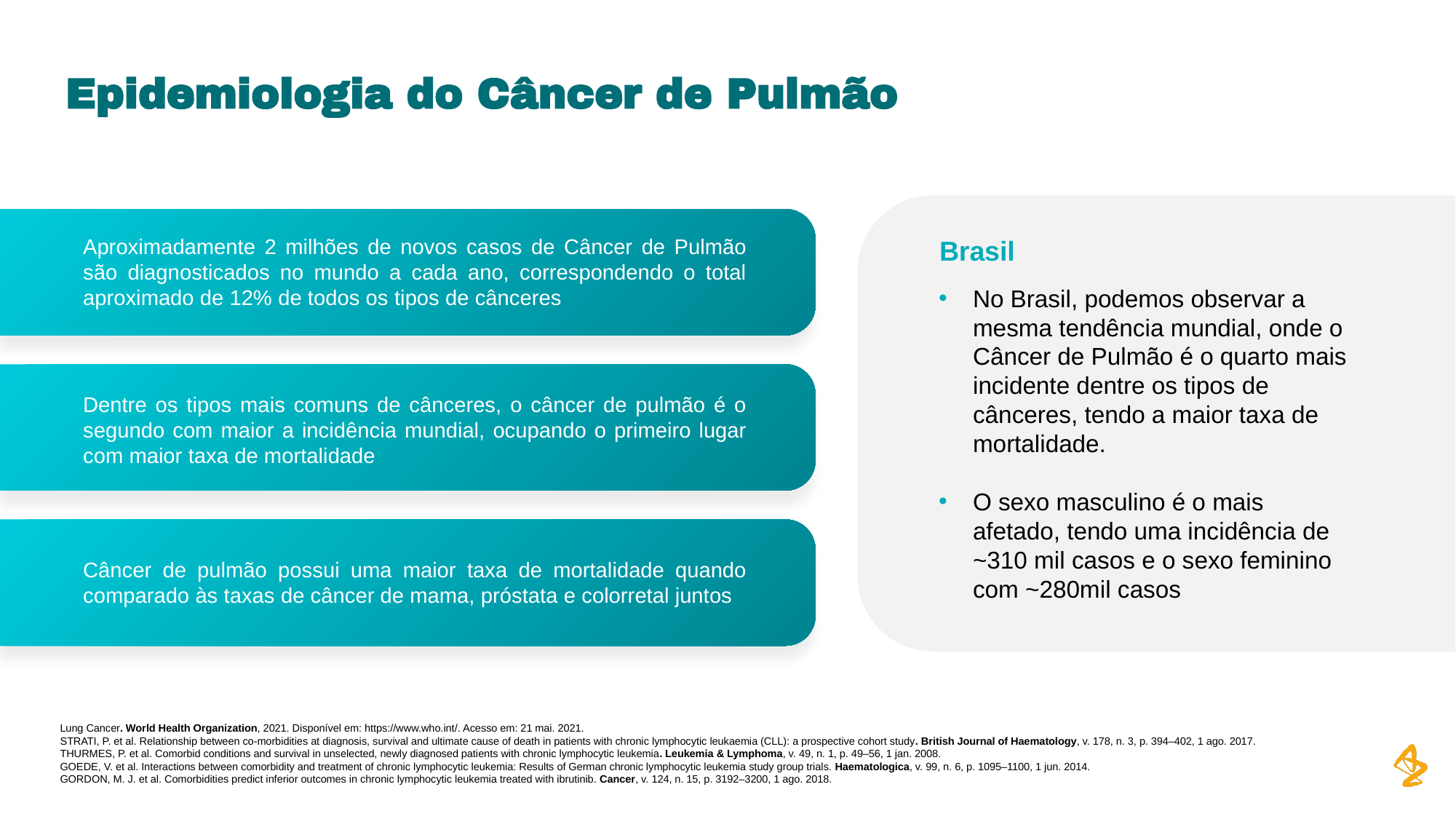

# Epidemiologia do Câncer de Pulmão

Brasil
Aproximadamente 2 milhões de novos casos de Câncer de Pulmão são diagnosticados no mundo a cada ano, correspondendo o total aproximado de 12% de todos os tipos de cânceres
No Brasil, podemos observar a mesma tendência mundial, onde o Câncer de Pulmão é o quarto mais incidente dentre os tipos de cânceres, tendo a maior taxa de mortalidade.

O sexo masculino é o mais afetado, tendo uma incidência de ~310 mil casos e o sexo feminino com ~280mil casos
Dentre os tipos mais comuns de cânceres, o câncer de pulmão é o segundo com maior a incidência mundial, ocupando o primeiro lugar com maior taxa de mortalidade
Câncer de pulmão possui uma maior taxa de mortalidade quando comparado às taxas de câncer de mama, próstata e colorretal juntos
Lung Cancer. World Health Organization, 2021. Disponível em: https://www.who.int/. Acesso em: 21 mai. 2021.
STRATI, P. et al. Relationship between co-morbidities at diagnosis, survival and ultimate cause of death in patients with chronic lymphocytic leukaemia (CLL): a prospective cohort study. British Journal of Haematology, v. 178, n. 3, p. 394–402, 1 ago. 2017.
THURMES, P. et al. Comorbid conditions and survival in unselected, newly diagnosed patients with chronic lymphocytic leukemia. Leukemia & Lymphoma, v. 49, n. 1, p. 49–56, 1 jan. 2008.
GOEDE, V. et al. Interactions between comorbidity and treatment of chronic lymphocytic leukemia: Results of German chronic lymphocytic leukemia study group trials. Haematologica, v. 99, n. 6, p. 1095–1100, 1 jun. 2014.
GORDON, M. J. et al. Comorbidities predict inferior outcomes in chronic lymphocytic leukemia treated with ibrutinib. Cancer, v. 124, n. 15, p. 3192–3200, 1 ago. 2018.